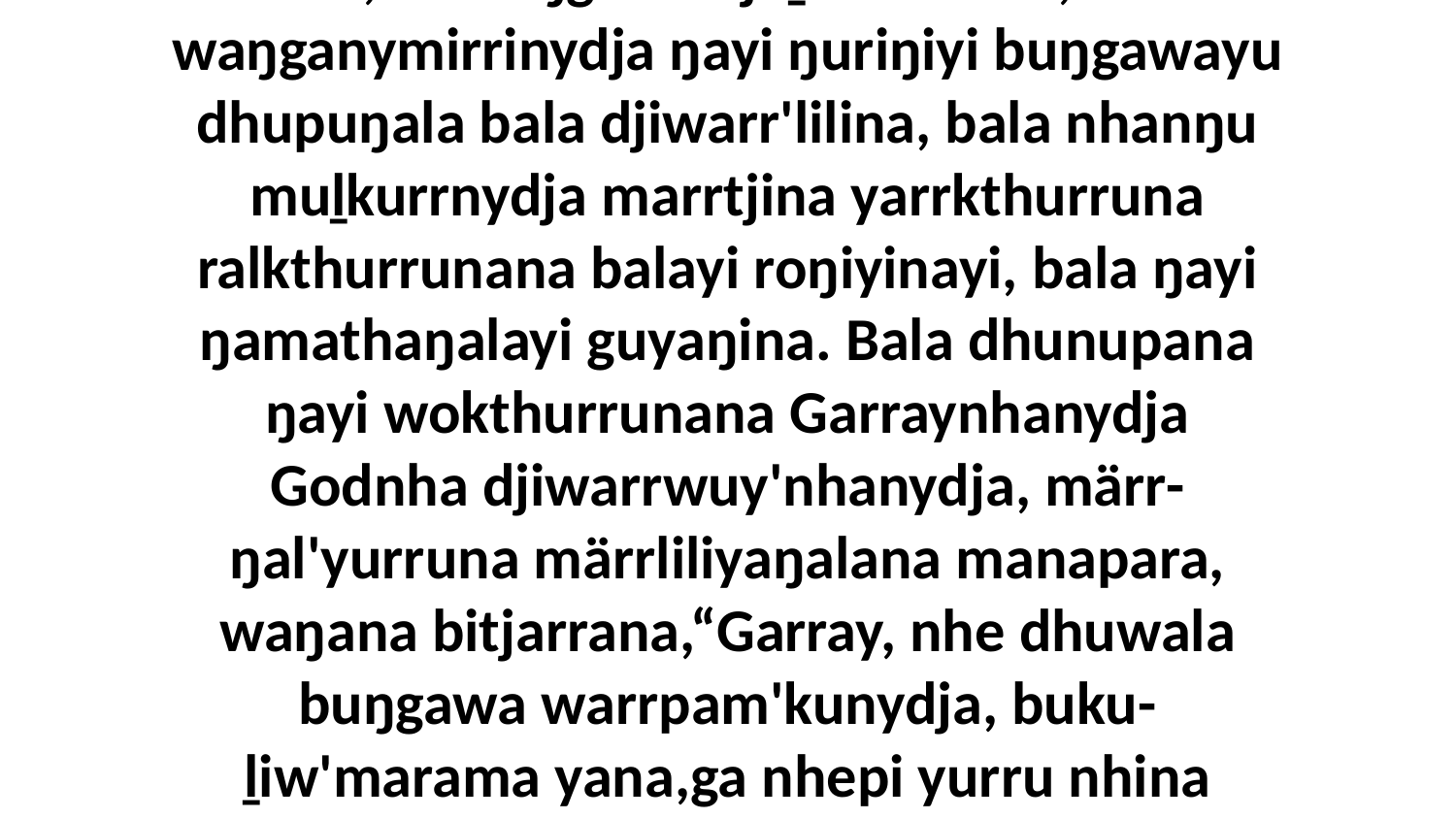

34 Yo, 7 dhuŋgarra djuḻkthurruna, bala waŋganymirrinydja ŋayi ŋuriŋiyi buŋgawayu dhupuŋala bala djiwarr'lilina, bala nhanŋu muḻkurrnydja marrtjina yarrkthurruna ralkthurrunana balayi roŋiyinayi, bala ŋayi ŋamathaŋalayi guyaŋina. Bala dhunupana ŋayi wokthurrunana Garraynhanydja Godnha djiwarrwuy'nhanydja, märr-ŋal'yurruna märrliliyaŋalana manapara, waŋana bitjarrana,“Garray, nhe dhuwala buŋgawa warrpam'kunydja, buku-ḻiw'marama yana,ga nhepi yurru nhina ŋurruŋunydja yukurra gupaḏalkuma yana.